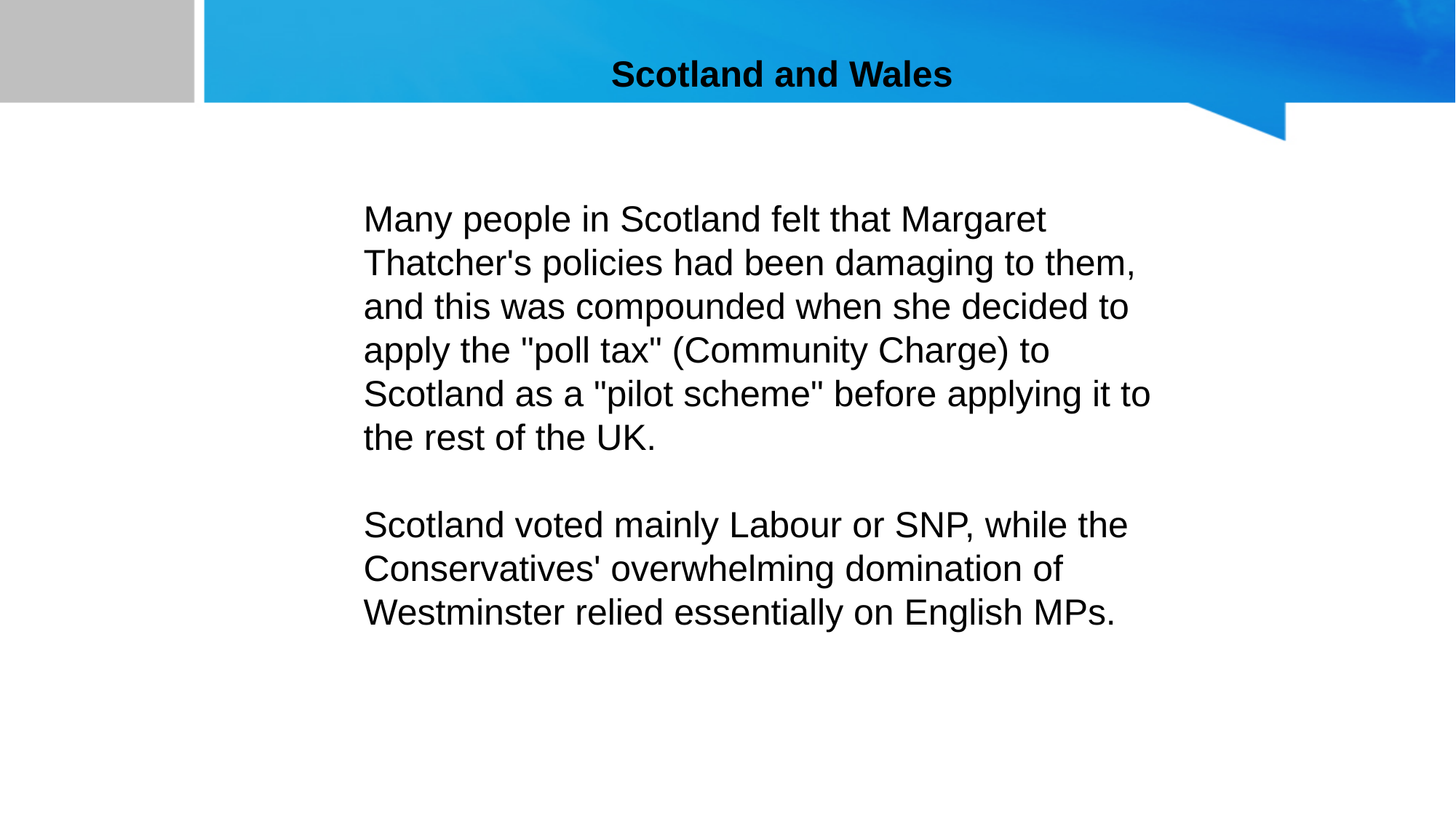

Scotland and Wales

Many people in Scotland felt that Margaret Thatcher's policies had been damaging to them, and this was compounded when she decided to apply the "poll tax" (Community Charge) to Scotland as a "pilot scheme" before applying it to the rest of the UK.

Scotland voted mainly Labour or SNP, while the Conservatives' overwhelming domination of Westminster relied essentially on English MPs.